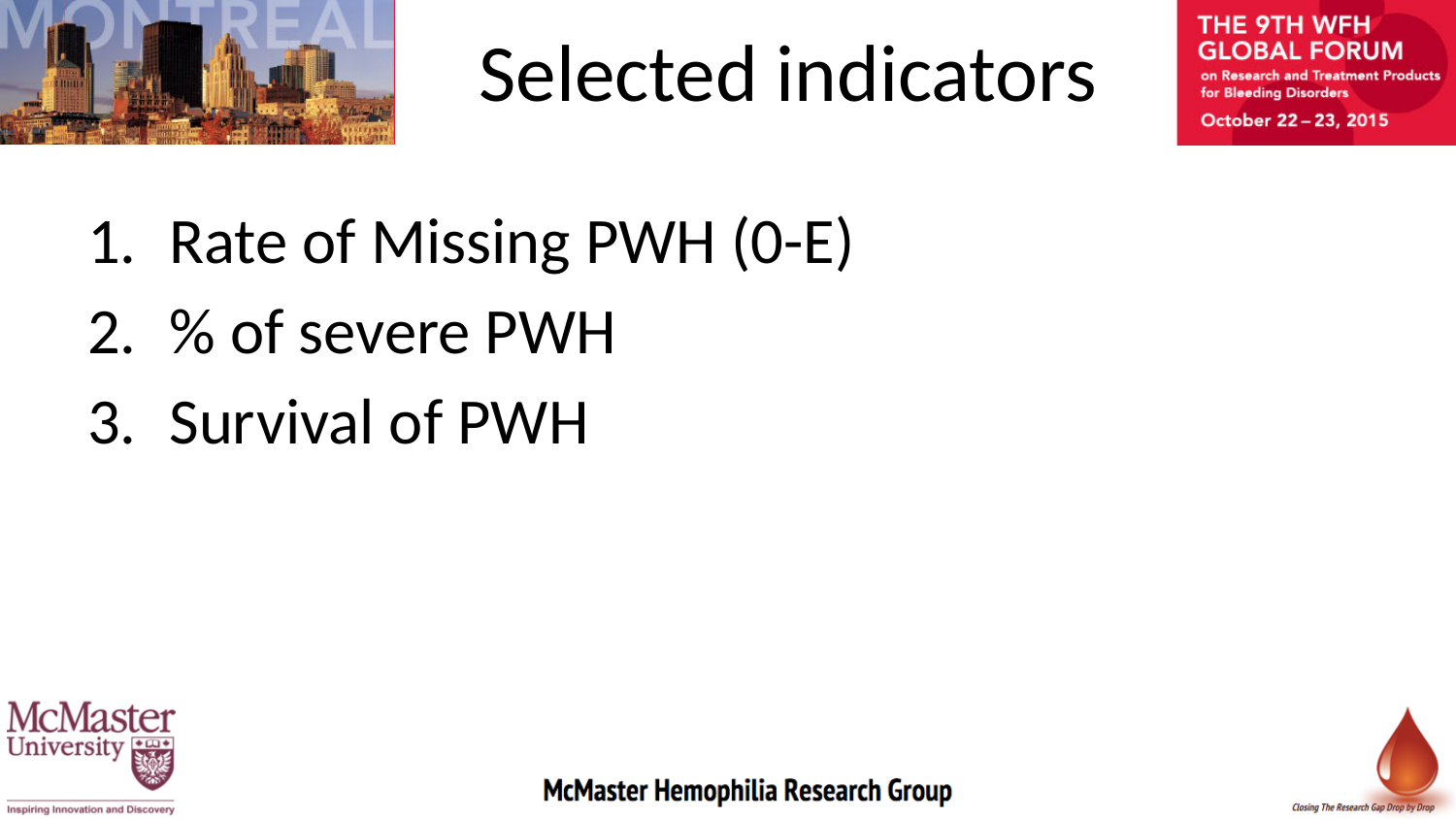

# Selected indicators
Rate of Missing PWH (0-E)
% of severe PWH
Survival of PWH